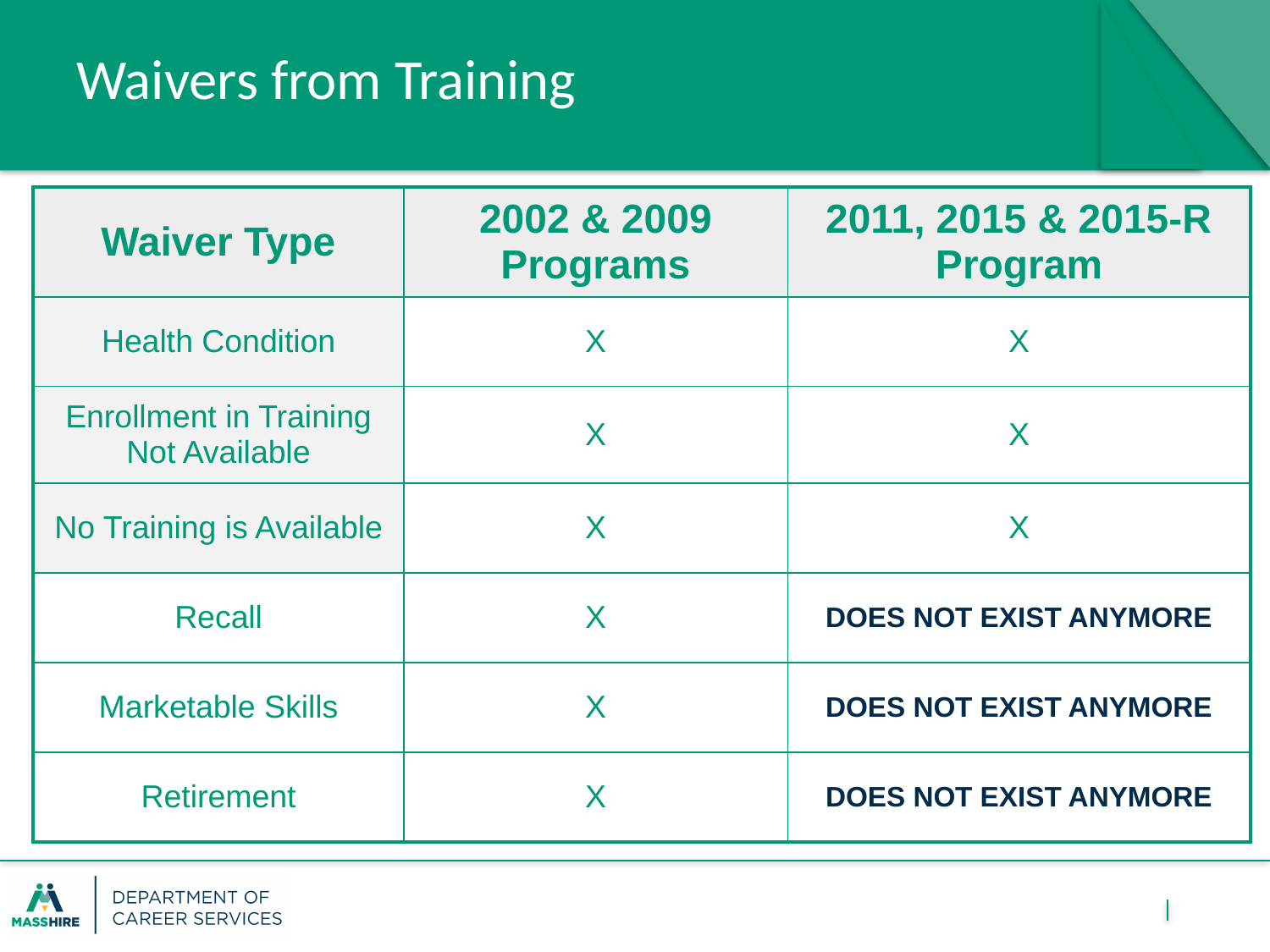

# Waivers from Training
| Waiver Type | 2002 & 2009 Programs | 2011, 2015 & 2015-R Program |
| --- | --- | --- |
| Health Condition | X | X |
| Enrollment in Training Not Available | X | X |
| No Training is Available | X | X |
| Recall | X | DOES NOT EXIST ANYMORE |
| Marketable Skills | X | DOES NOT EXIST ANYMORE |
| Retirement | X | DOES NOT EXIST ANYMORE |
27